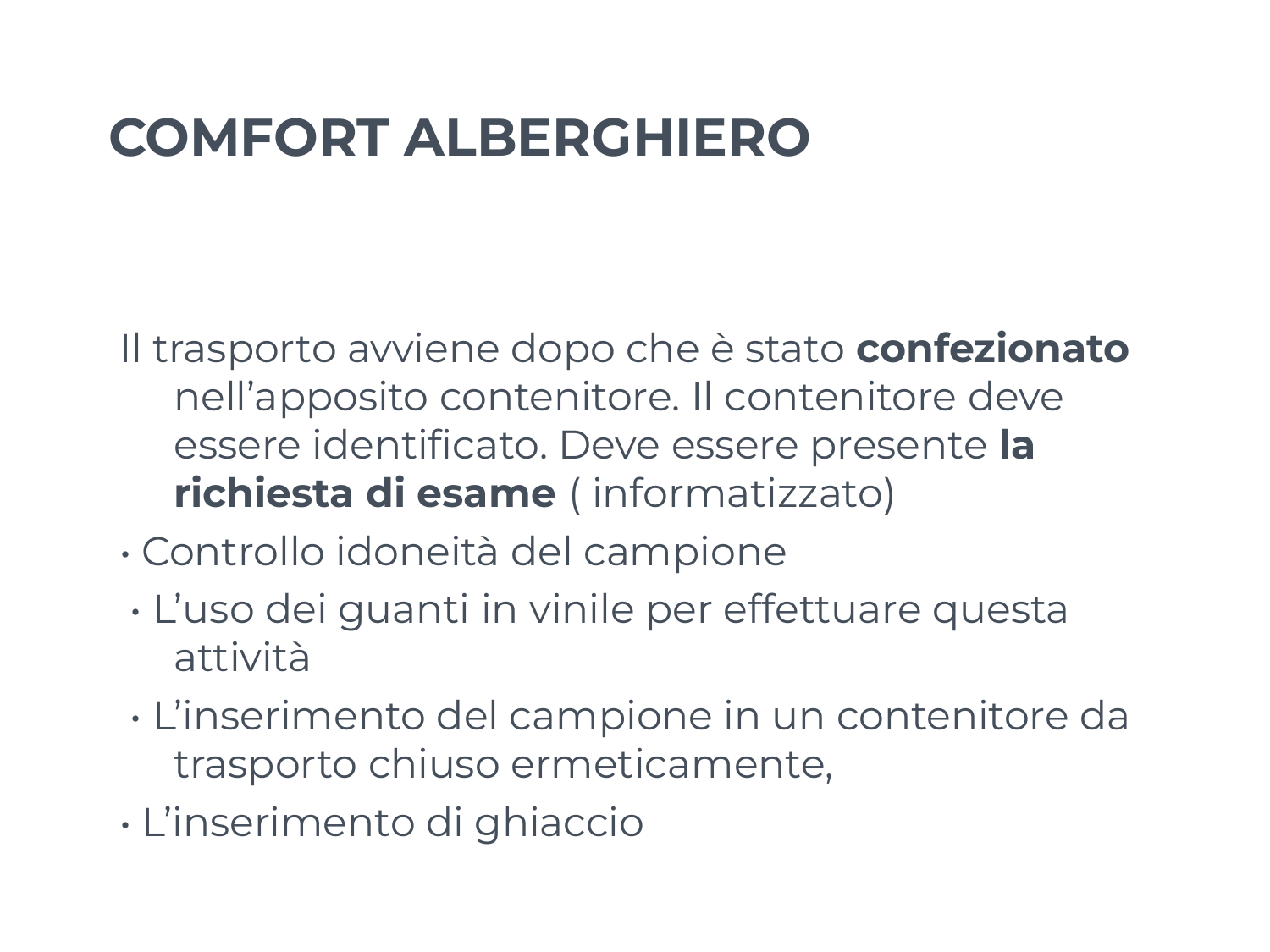

# COMFORT ALBERGHIERO

Il trasporto avviene dopo che è stato confezionato nell’apposito contenitore. Il contenitore deve essere identificato. Deve essere presente la richiesta di esame ( informatizzato)
• Controllo idoneità del campione
 • L’uso dei guanti in vinile per effettuare questa attività
 • L’inserimento del campione in un contenitore da trasporto chiuso ermeticamente,
• L’inserimento di ghiaccio